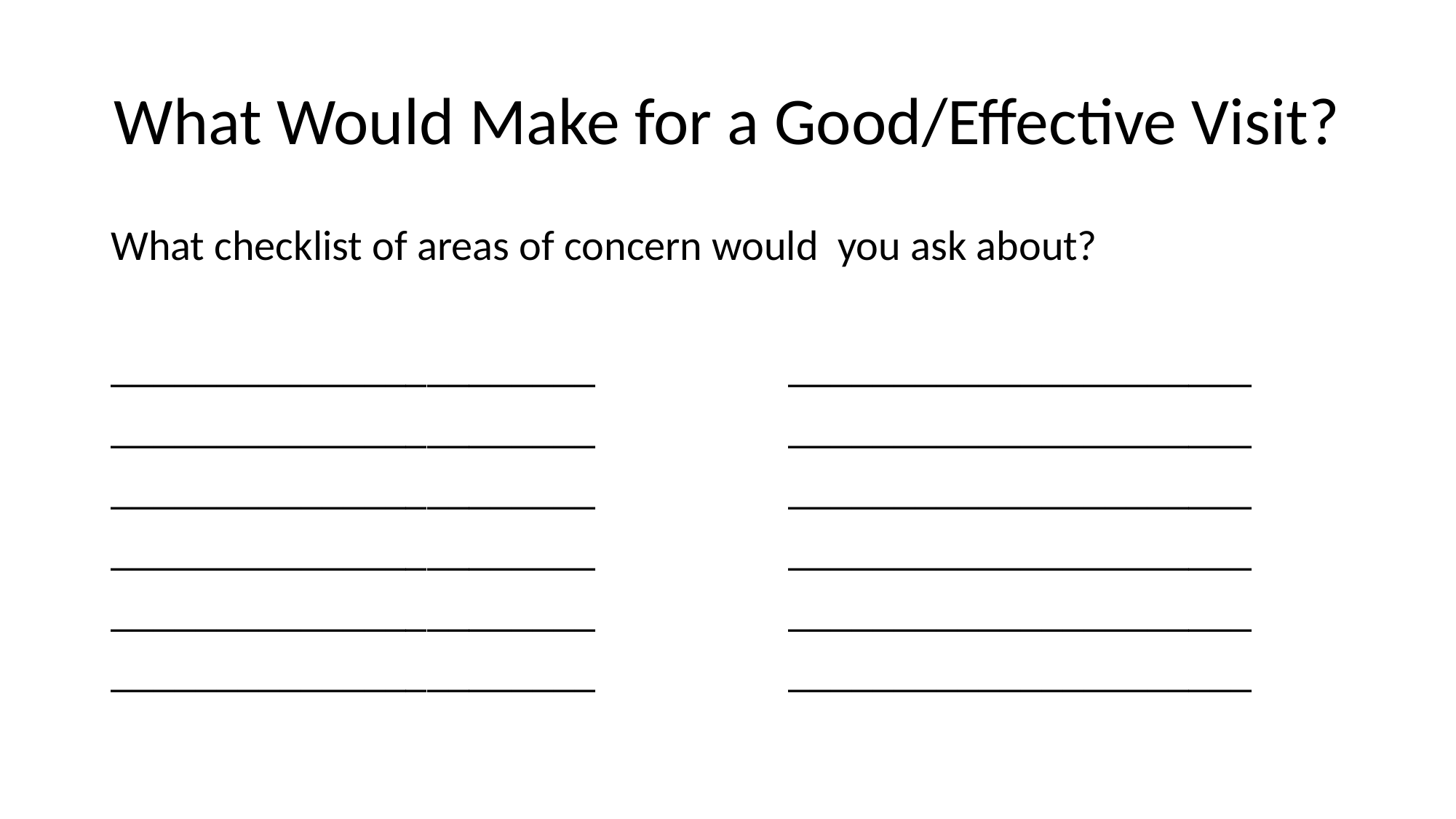

# What Would Make for a Good/Effective Visit?
What checklist of areas of concern would  you ask about?

_______________________                    ______________________
_______________________                    ______________________
_______________________                    ______________________
_______________________                    ______________________
_______________________                    ______________________
_______________________                    ______________________